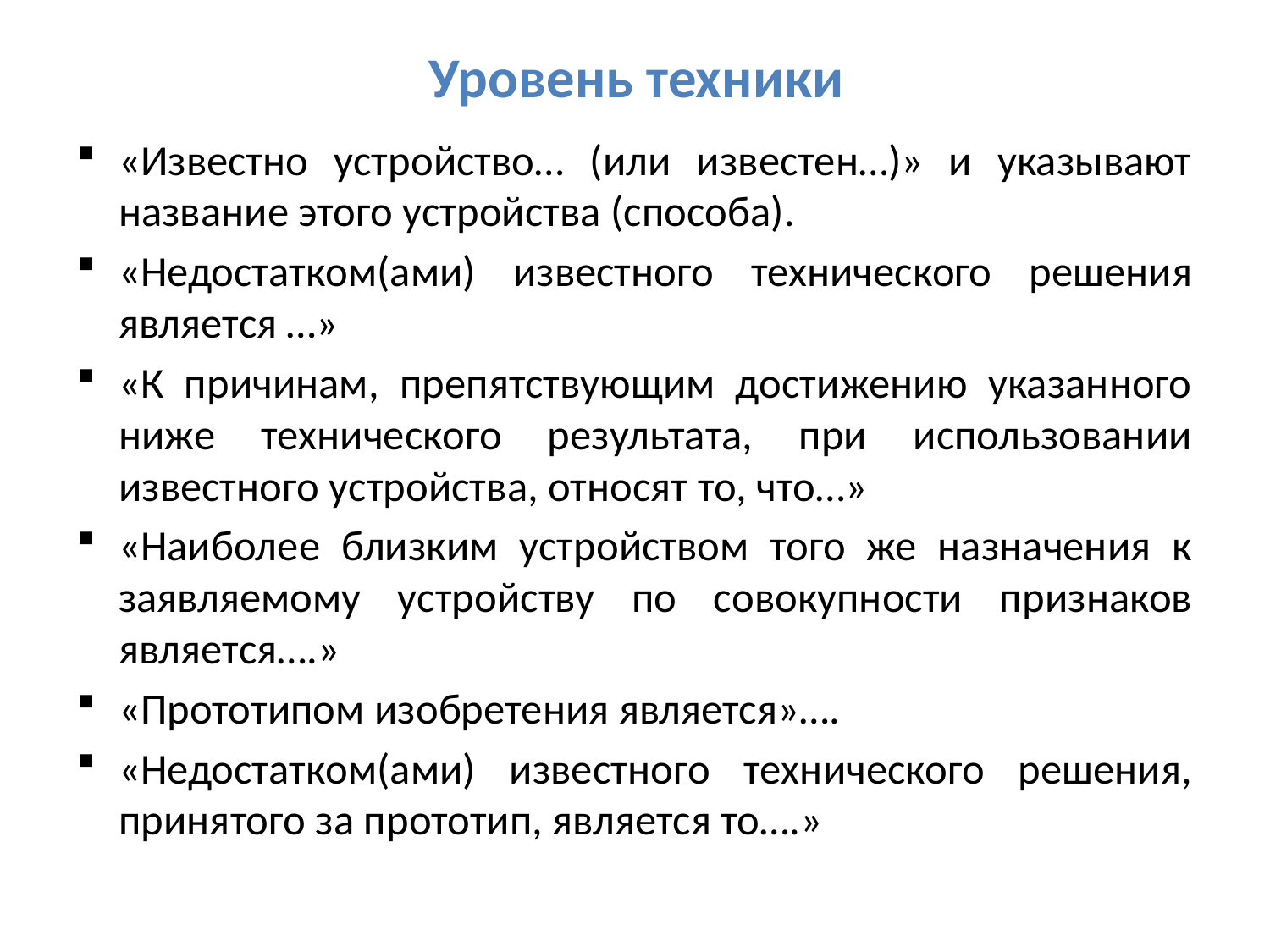

# Уровень техники
«Известно устройство… (или известен…)» и указывают название этого устройства (способа).
«Недостатком(ами) известного технического решения является …»
«К причинам, препятствующим достижению указанного ниже технического результата, при использовании известного устройства, относят то, что…»
«Наиболее близким устройством того же назначения к заявляемому устройству по совокупности признаков является….»
«Прототипом изобретения является»….
«Недостатком(ами) известного технического решения, принятого за прототип, является то….»